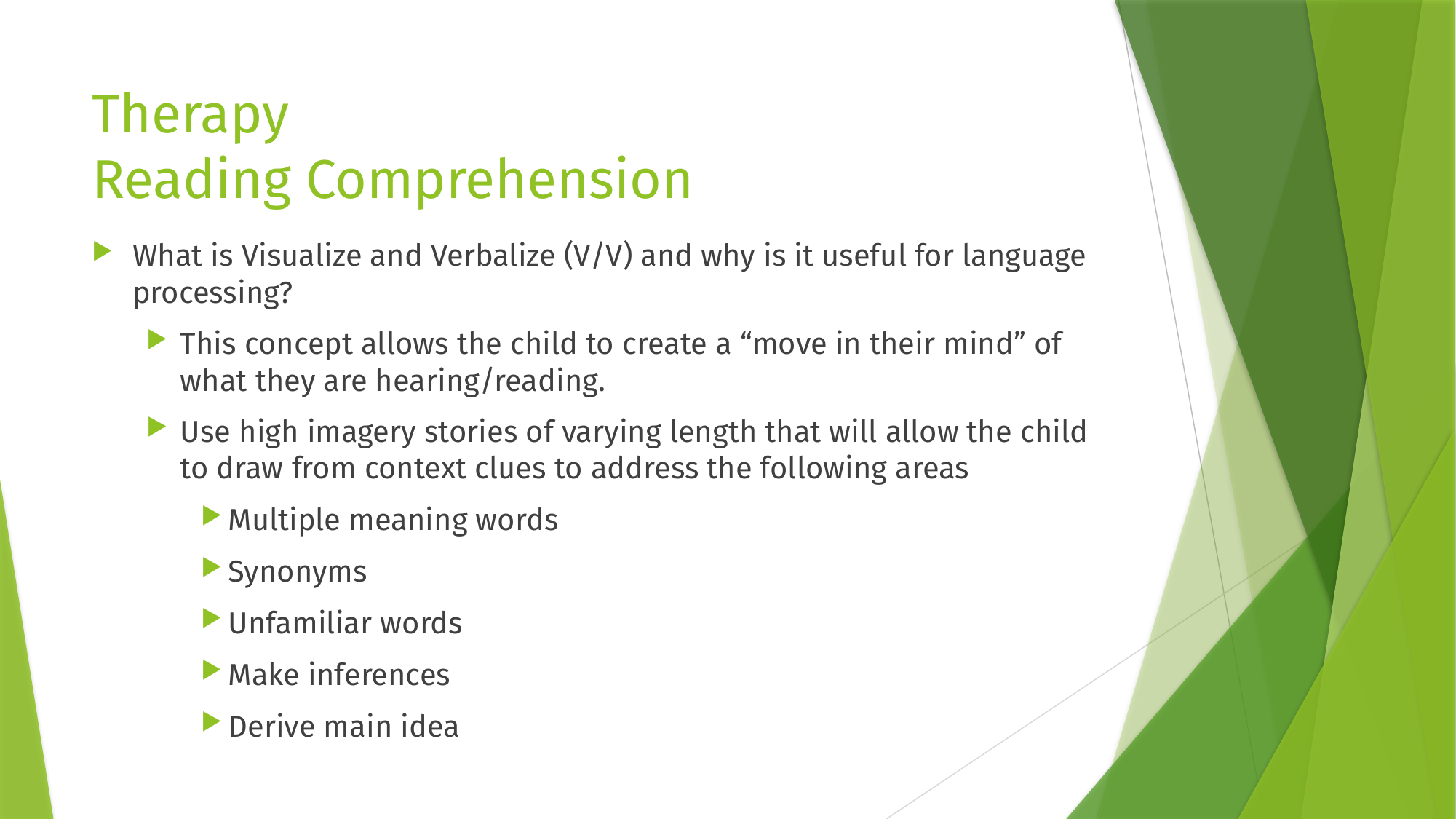

# Therapy Reading Comprehension
What is Visualize and Verbalize (V/V) and why is it useful for language processing?
This concept allows the child to create a “move in their mind” of what they are hearing/reading.
Use high imagery stories of varying length that will allow the child to draw from context clues to address the following areas
Multiple meaning words
Synonyms
Unfamiliar words
Make inferences
Derive main idea